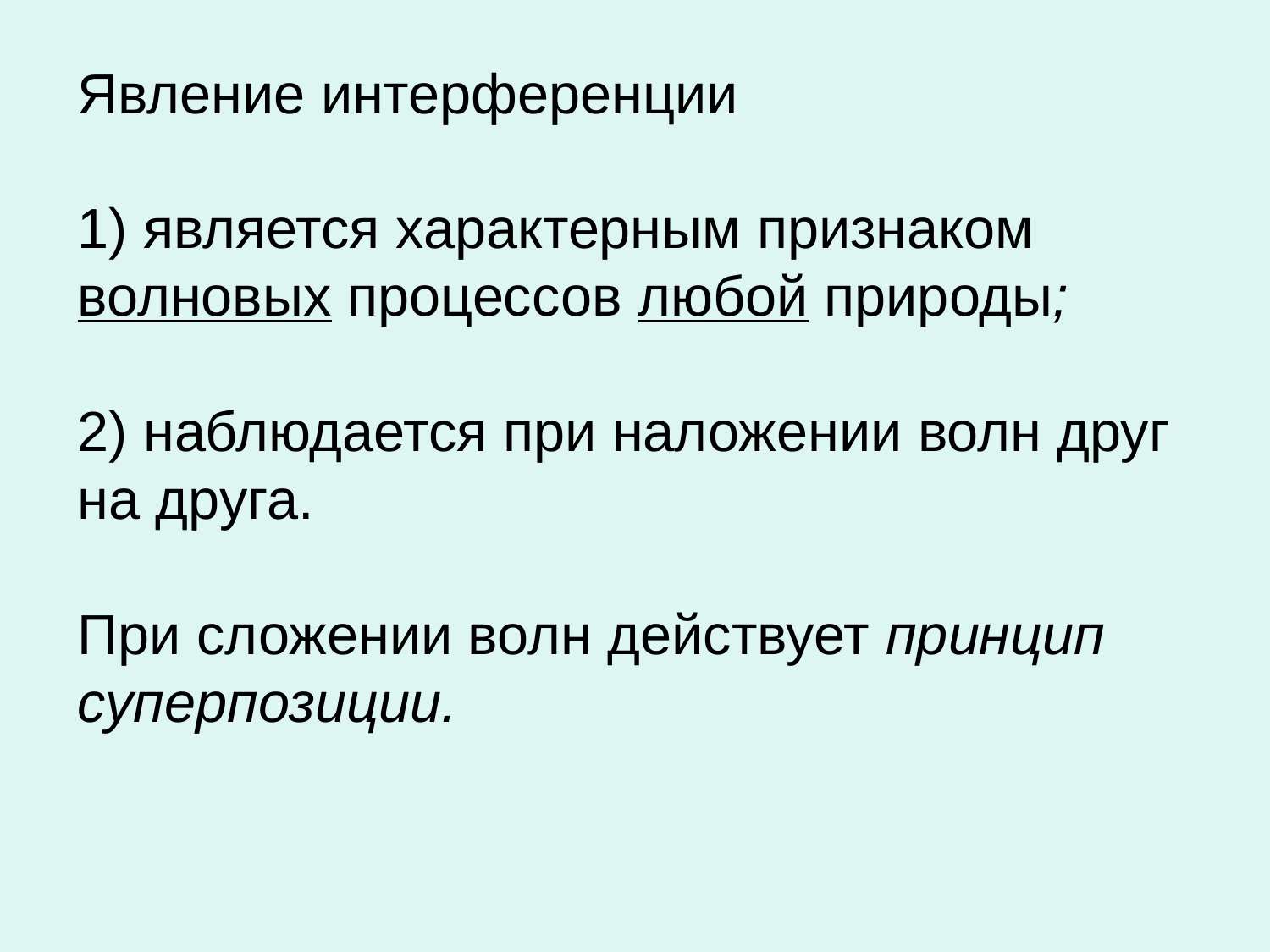

# Явление интерференции 1) является характерным признаком волновых процессов любой природы; 2) наблюдается при наложении волн друг на друга. При сложении волн действует принцип суперпозиции.